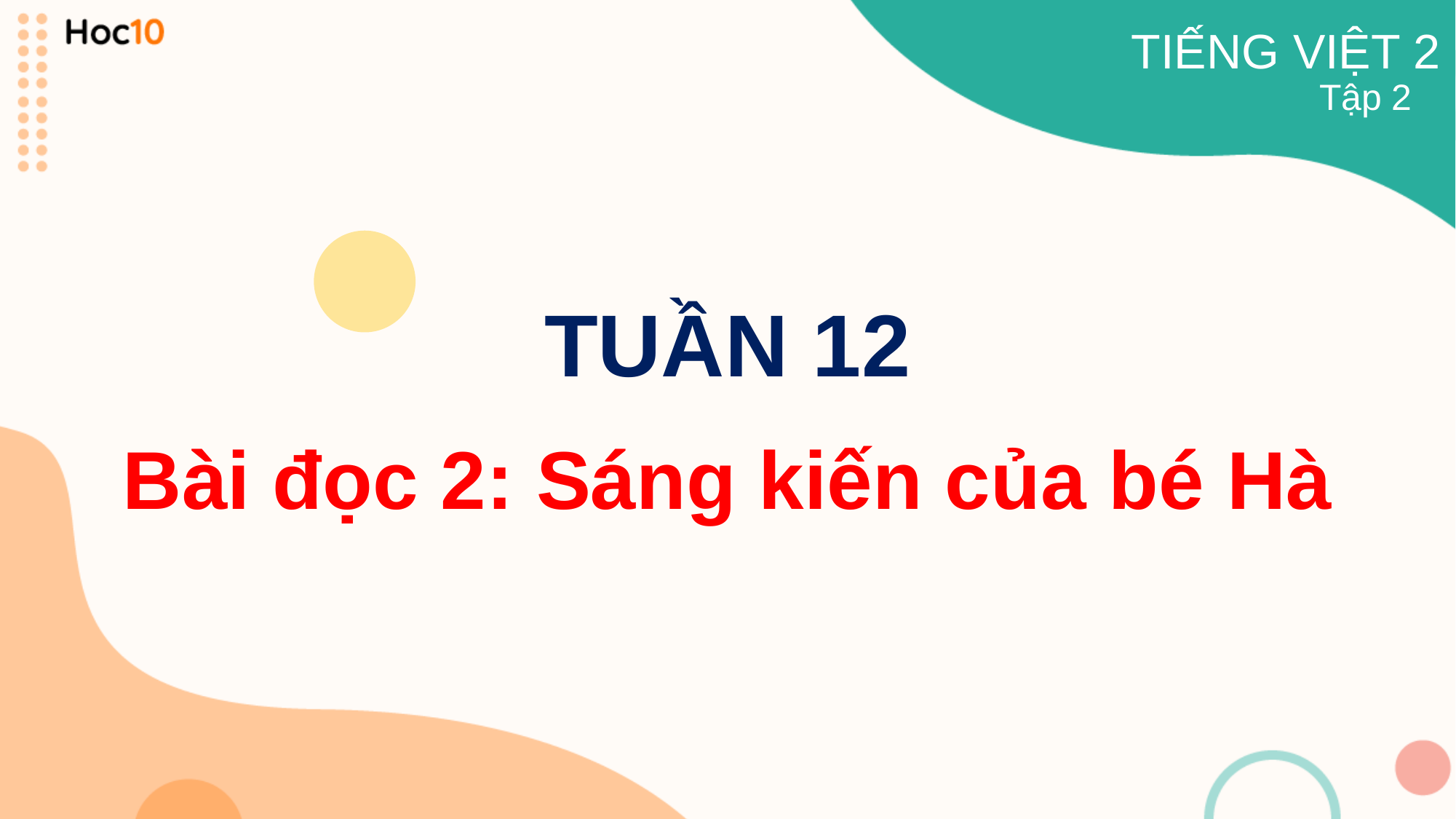

TIẾNG VIỆT 2
Tập 2
# TUẦN 12
Bài đọc 2: Sáng kiến của bé Hà